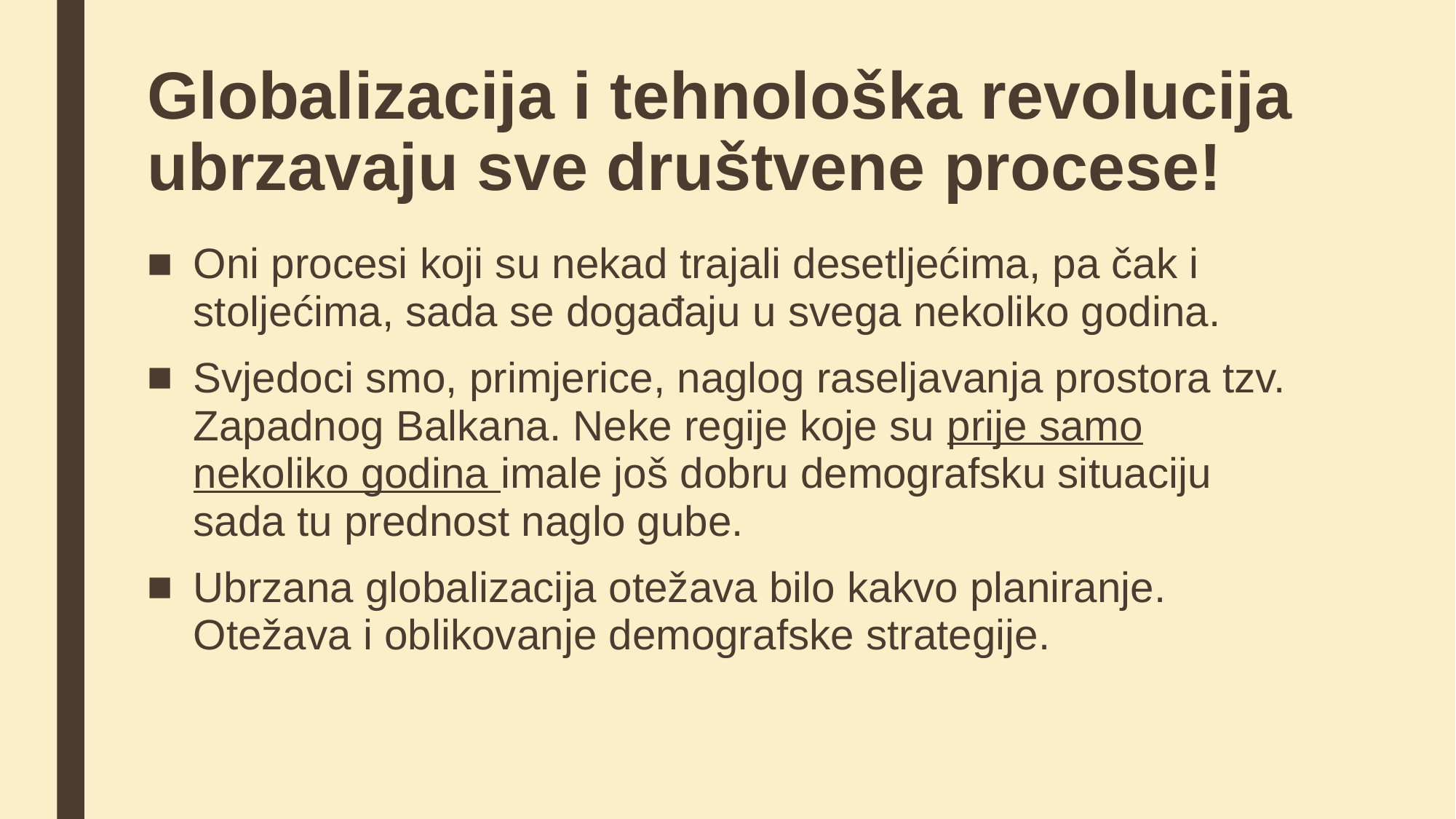

# Globalizacija i tehnološka revolucija ubrzavaju sve društvene procese!
Oni procesi koji su nekad trajali desetljećima, pa čak i stoljećima, sada se događaju u svega nekoliko godina.
Svjedoci smo, primjerice, naglog raseljavanja prostora tzv. Zapadnog Balkana. Neke regije koje su prije samo nekoliko godina imale još dobru demografsku situaciju sada tu prednost naglo gube.
Ubrzana globalizacija otežava bilo kakvo planiranje. Otežava i oblikovanje demografske strategije.